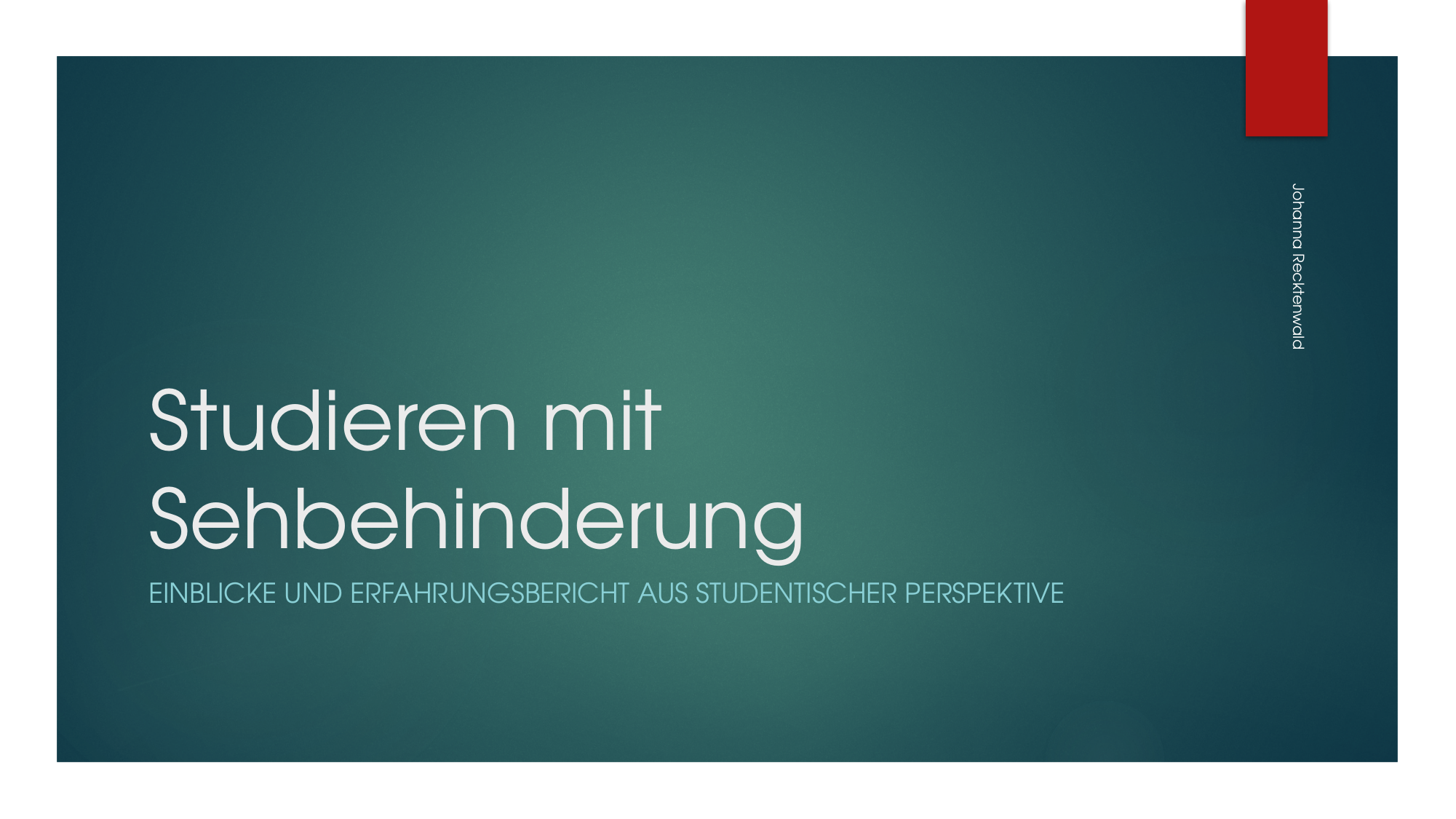

# Studieren mit Sehbehinderung
Johanna Recktenwald
Einblicke und Erfahrungsbericht aus studentischer Perspektive